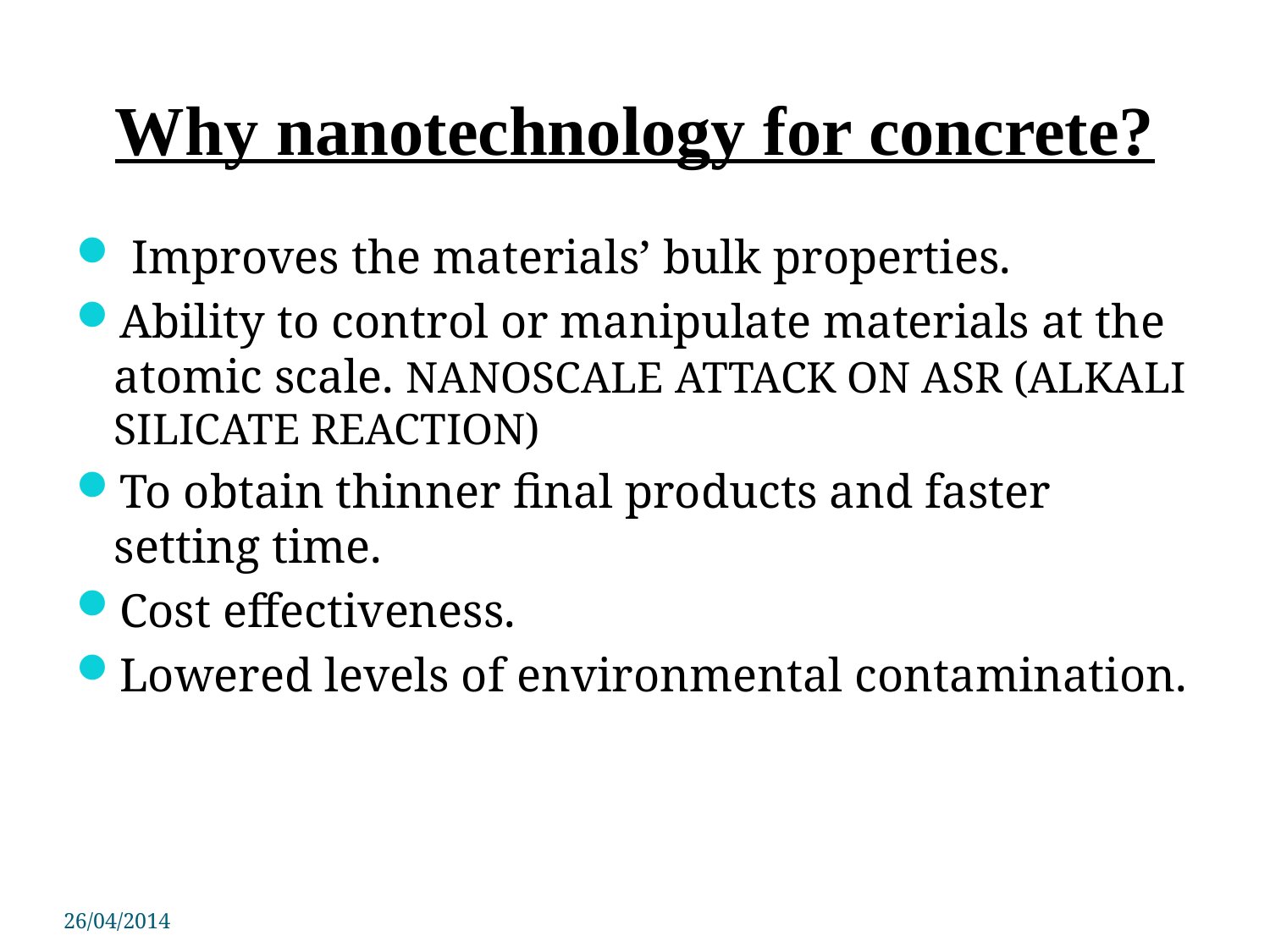

# Why nanotechnology for concrete?
 Improves the materials’ bulk properties.
Ability to control or manipulate materials at the atomic scale. NANOSCALE ATTACK ON ASR (ALKALI SILICATE REACTION)
To obtain thinner final products and faster setting time.
Cost effectiveness.
Lowered levels of environmental contamination.

26/04/2014
PSIT COE Kanpur